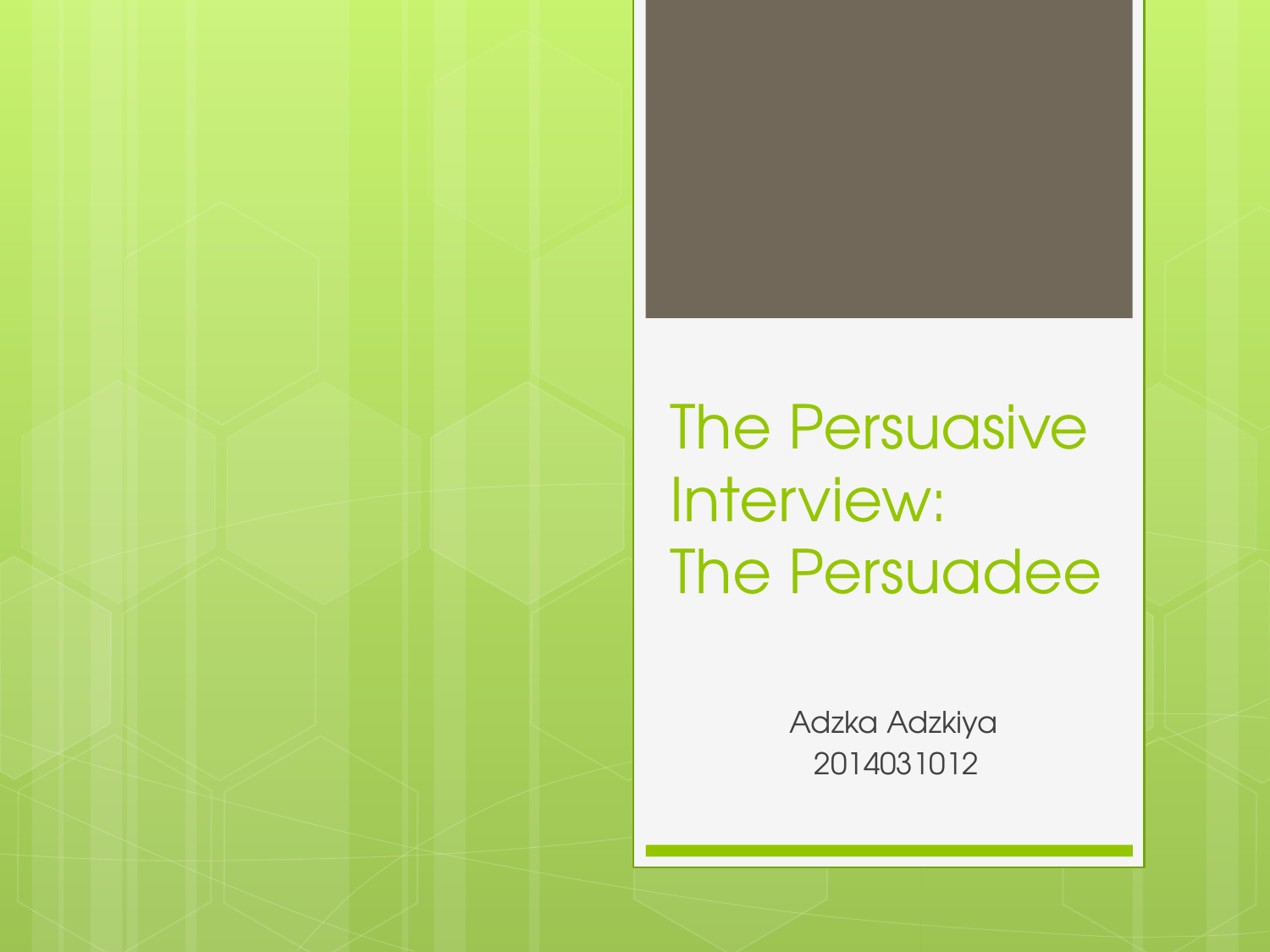

# The Persuasive Interview: The Persuadee

	Adzka Adzkiya
	   2014031012